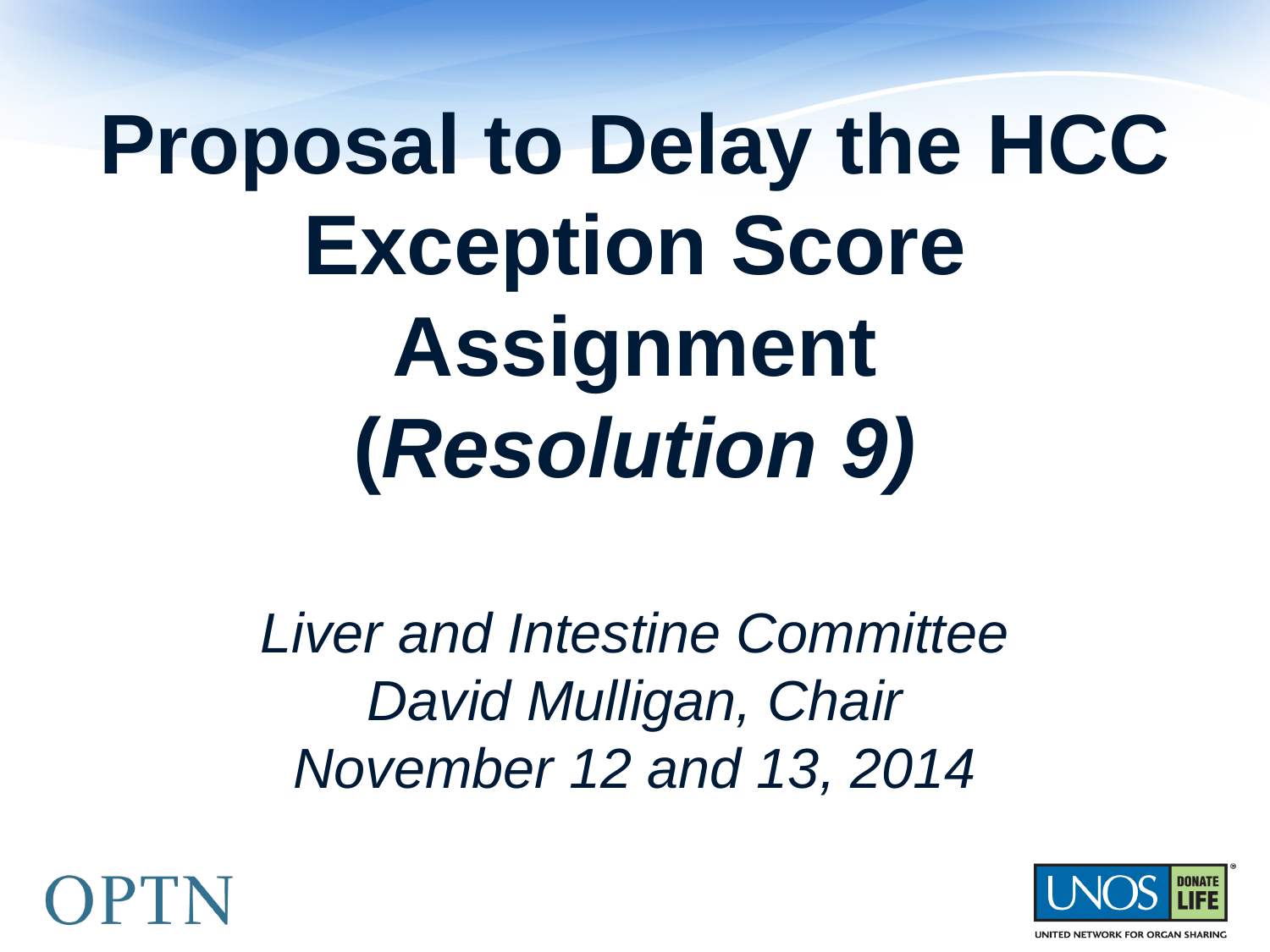

# Proposal to Delay the HCC Exception Score Assignment (Resolution 9) Liver and Intestine Committee David Mulligan, Chair November 12 and 13, 2014